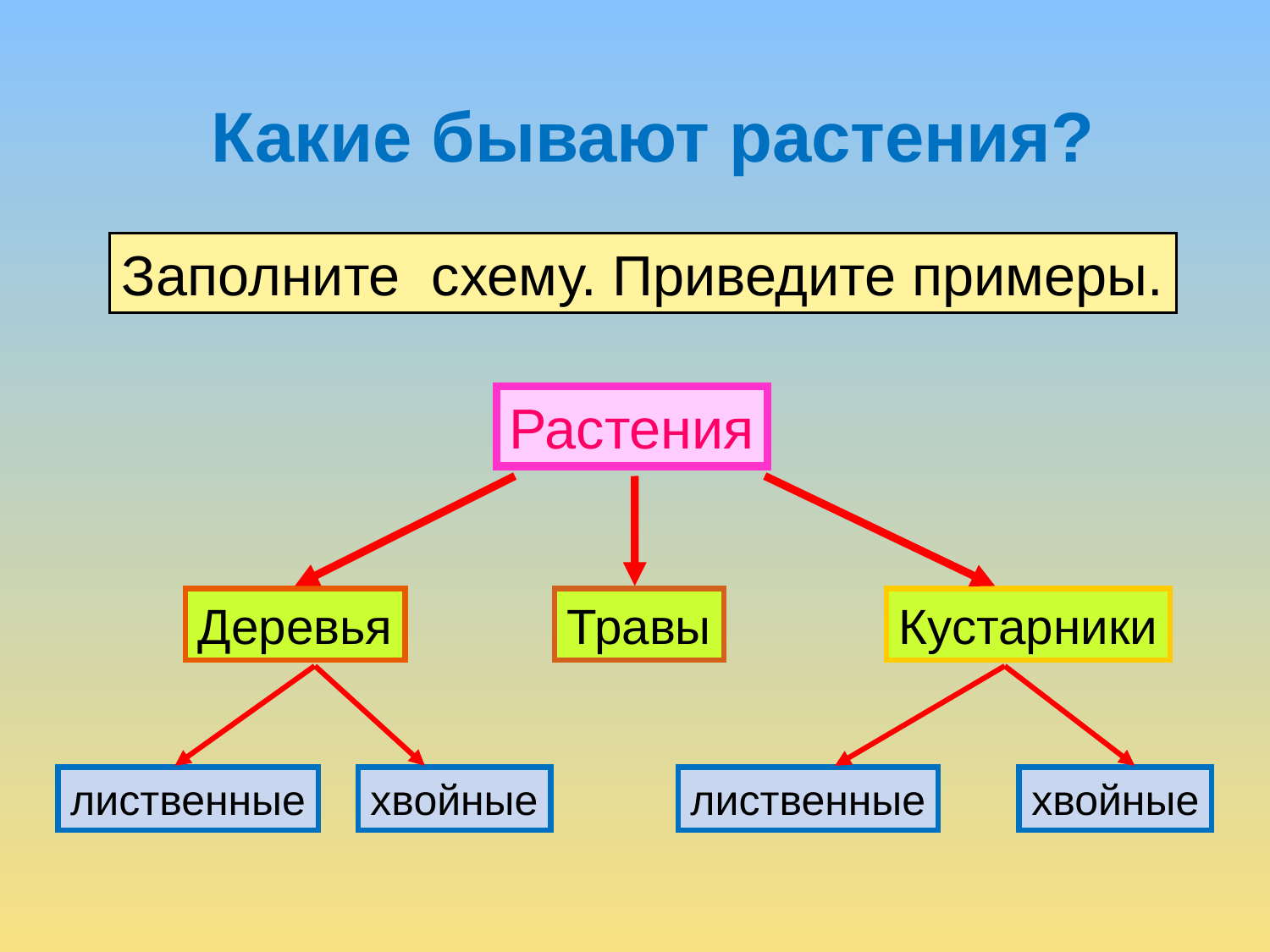

# Какие бывают растения?
Заполните  схему. Приведите примеры.
Растения

Деревья
Травы
Кустарники

лиственные
хвойные
лиственные
хвойные